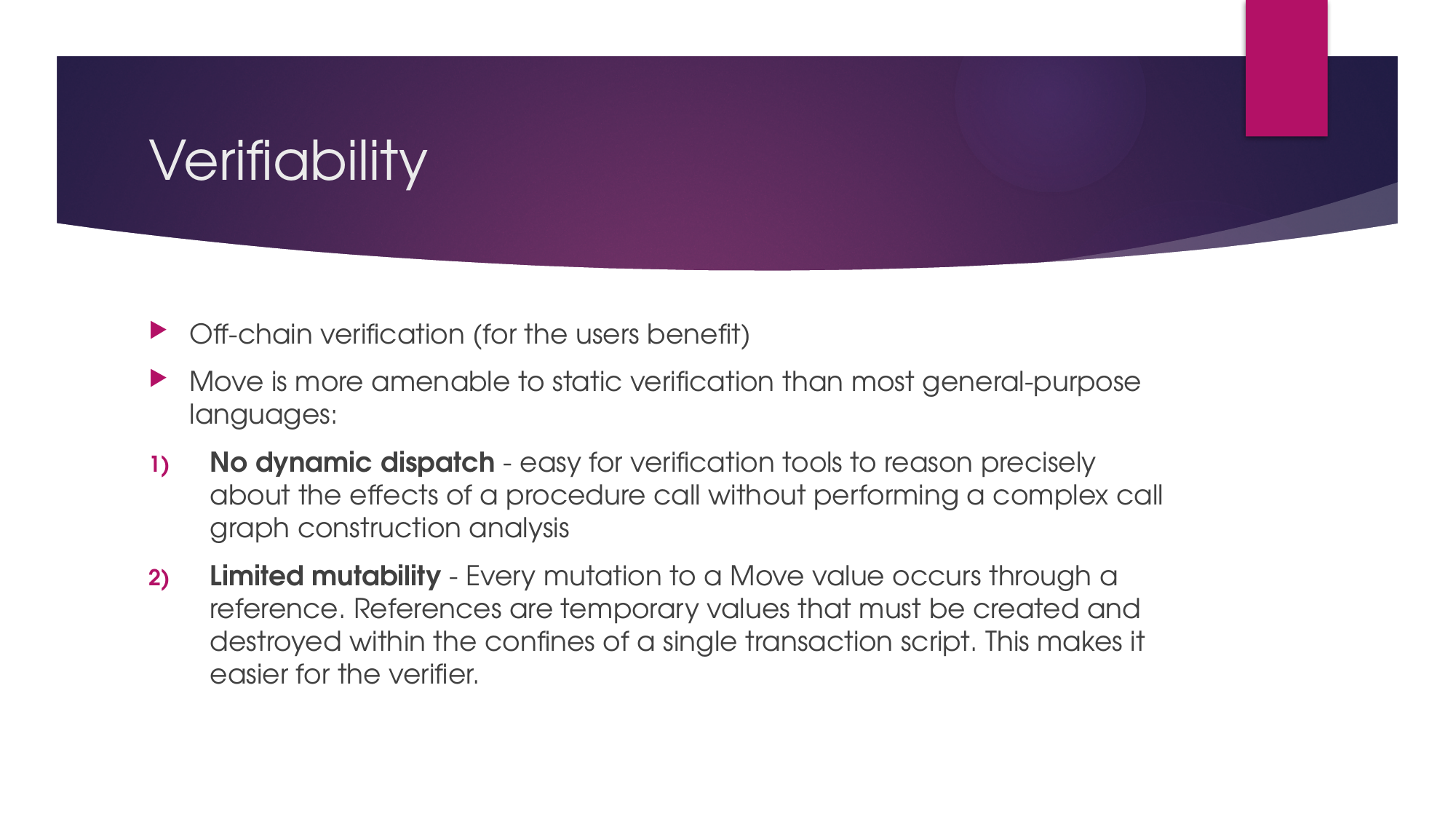

# Verifiability
Off-chain verification (for the users benefit)
Move is more amenable to static verification than most general-purpose languages:
No dynamic dispatch - easy for verification tools to reason precisely about the effects of a procedure call without performing a complex call graph construction analysis
Limited mutability - Every mutation to a Move value occurs through a reference. References are temporary values that must be created and destroyed within the confines of a single transaction script. This makes it easier for the verifier.